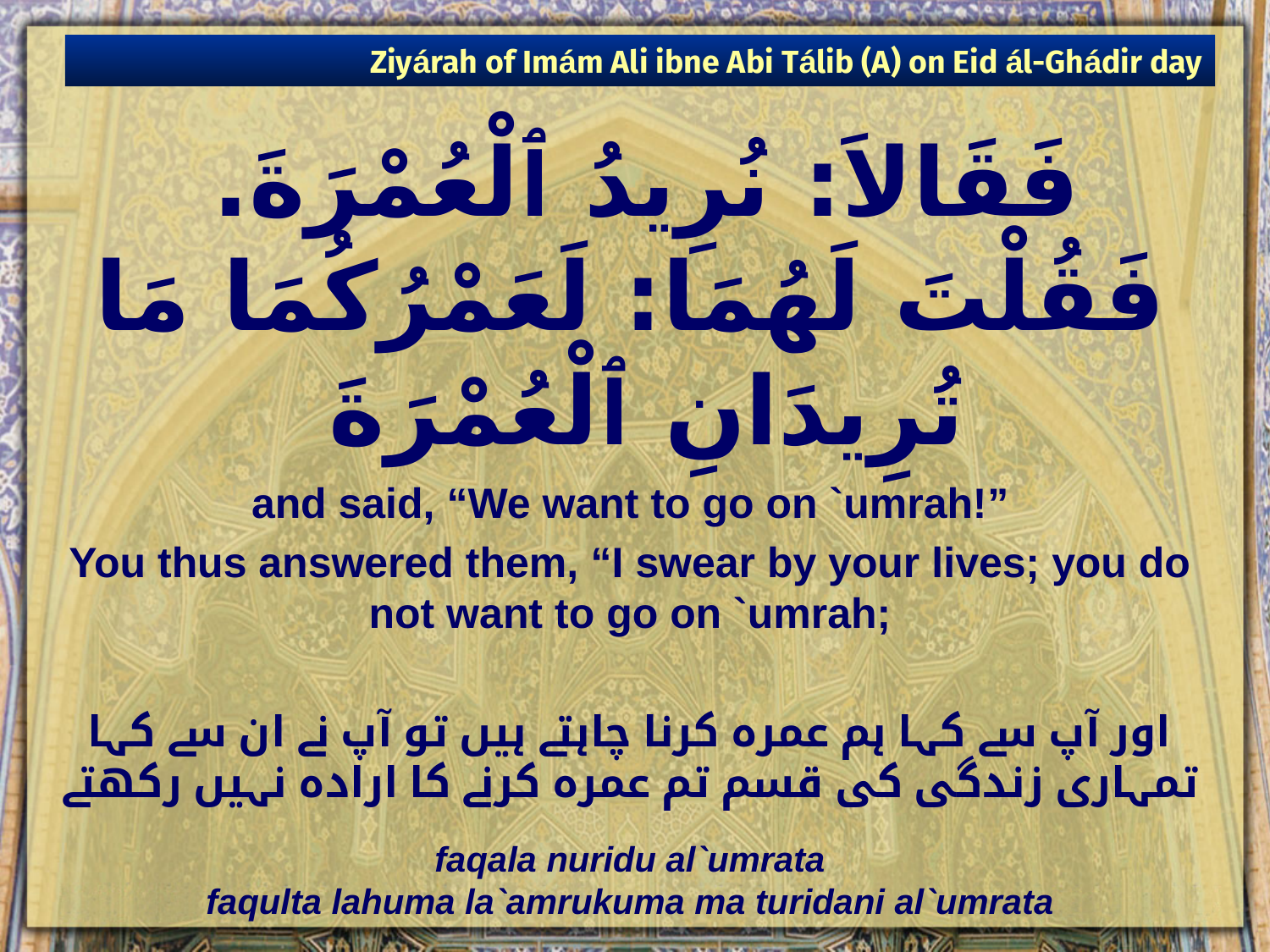

Ziyárah of Imám Ali ibne Abi Tálib (A) on Eid ál-Ghádir day
# فَقَالاَ: نُرِيدُ ٱلْعُمْرَةَ. فَقُلْتَ لَهُمَا: لَعَمْرُكُمَا مَا تُرِيدَانِ ٱلْعُمْرَةَ
and said, “We want to go on `umrah!”
You thus answered them, “I swear by your lives; you do not want to go on `umrah;

اور آپ سے کہا ہم عمرہ کرنا چاہتے ہیں تو آپ نے ان سے کہا تمہاری زندگی کی قسم تم عمرہ کرنے کا ارادہ نہیں رکھتے
faqala nuridu al`umrata
faqulta lahuma la`amrukuma ma turidani al`umrata